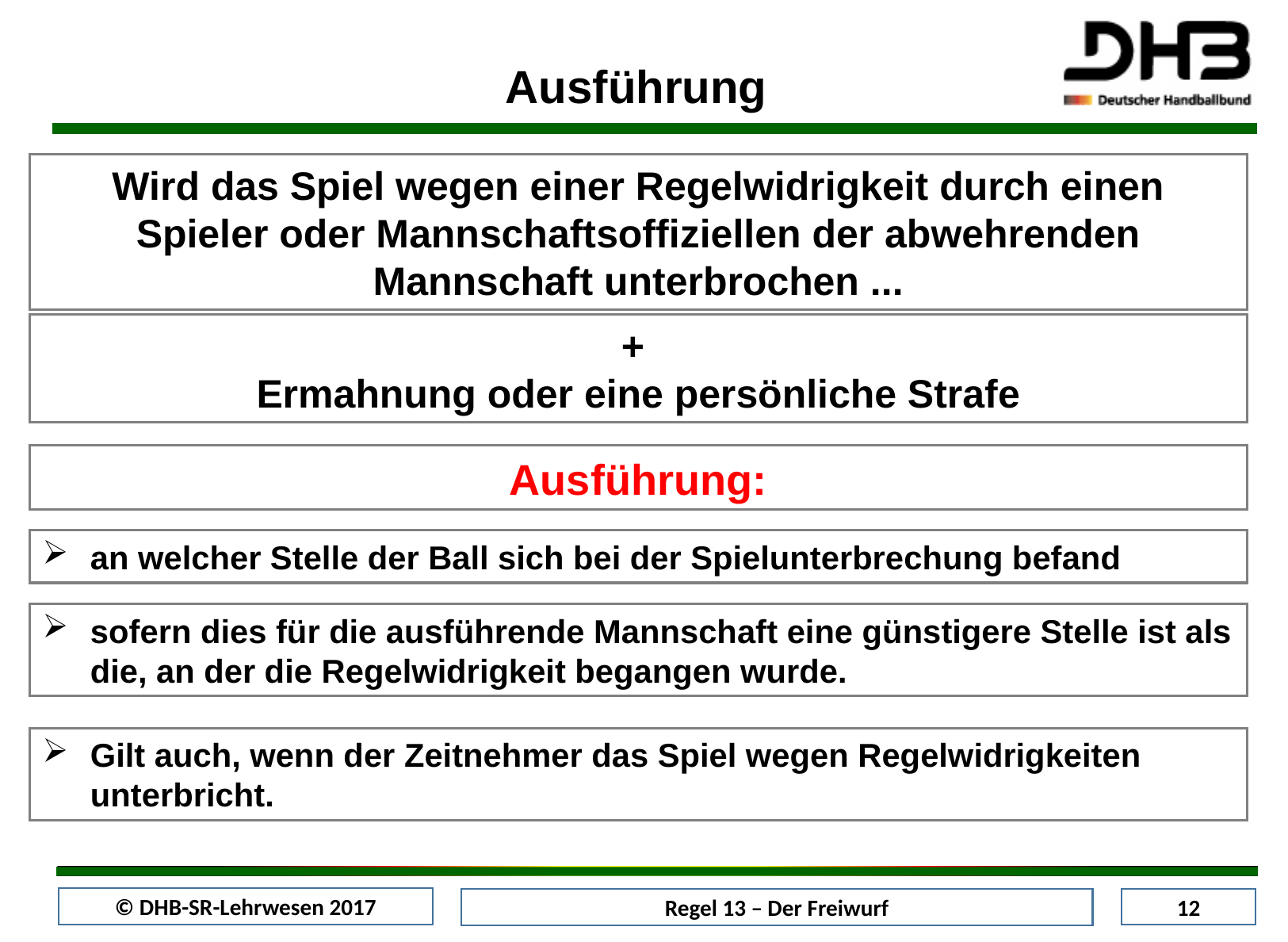

Ausführung
Wird das Spiel wegen einer Regelwidrigkeit durch einen Spieler oder Mannschaftsoffiziellen der abwehrenden Mannschaft unterbrochen ...
+
Ermahnung oder eine persönliche Strafe
Ausführung:
an welcher Stelle der Ball sich bei der Spielunterbrechung befand
sofern dies für die ausführende Mannschaft eine günstigere Stelle ist als die, an der die Regelwidrigkeit begangen wurde.
Gilt auch, wenn der Zeitnehmer das Spiel wegen Regelwidrigkeiten unterbricht.